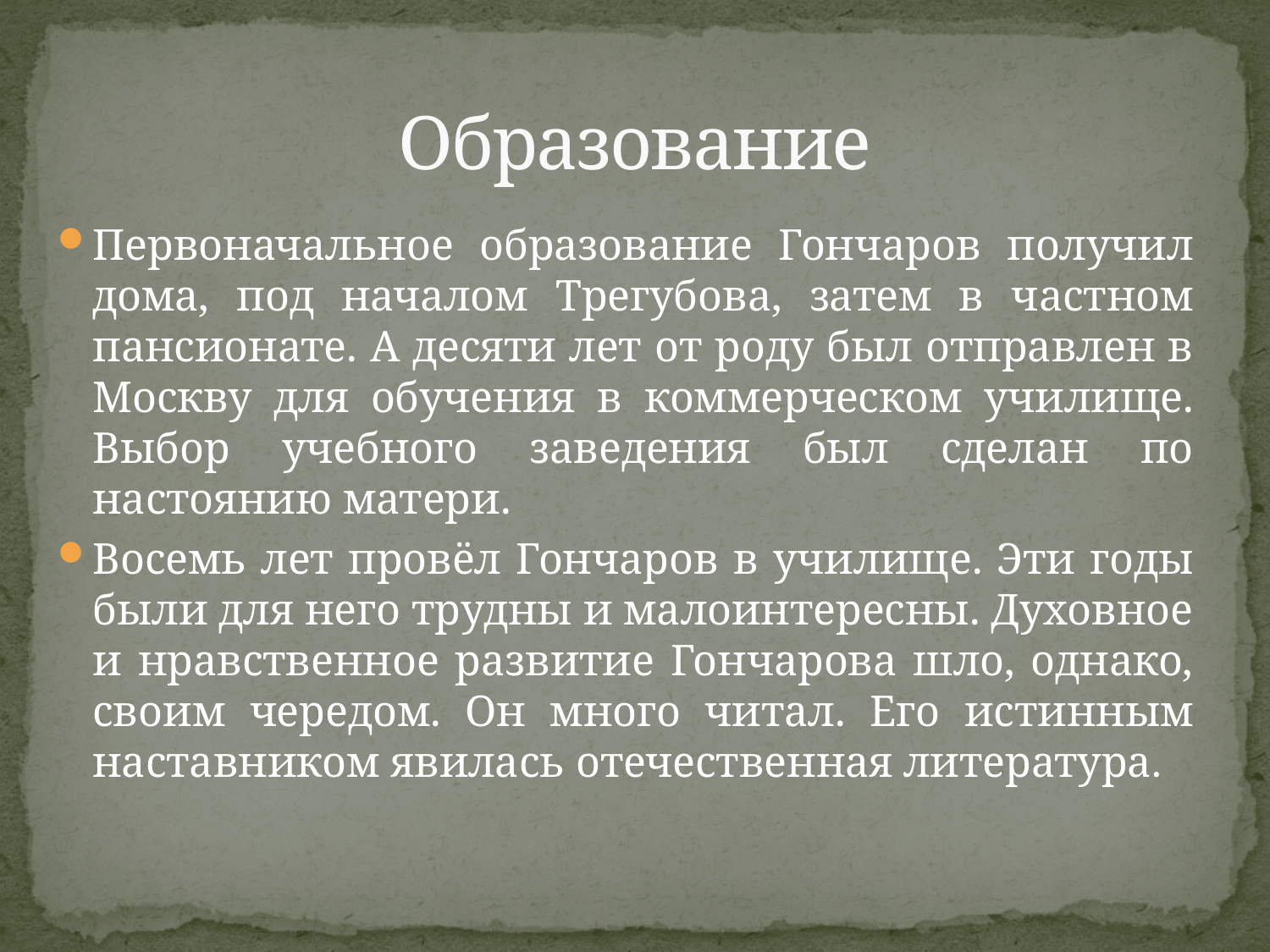

# Образование
Первоначальное образование Гончаров получил дома, под началом Трегубова, затем в частном пансионате. А десяти лет от роду был отправлен в Москву для обучения в коммерческом училище. Выбор учебного заведения был сделан по настоянию матери.
Восемь лет провёл Гончаров в училище. Эти годы были для него трудны и малоинтересны. Духовное и нравственное развитие Гончарова шло, однако, своим чередом. Он много читал. Его истинным наставником явилась отечественная литература.